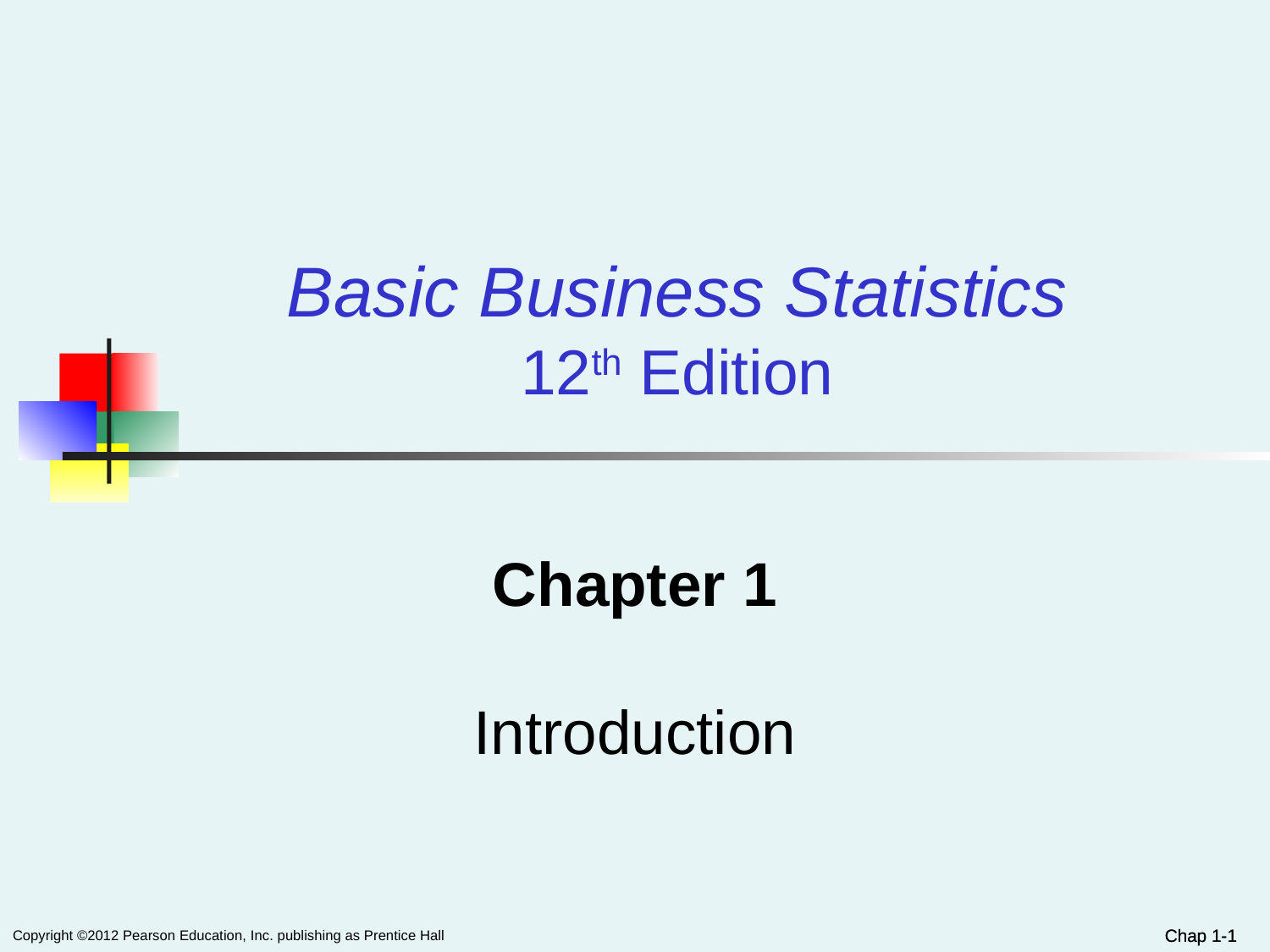

# Basic Business Statistics 12th Edition
Chapter 1
Introduction
Chap 1-1
Chap 1-1
Copyright ©2012 Pearson Education, Inc. publishing as Prentice Hall